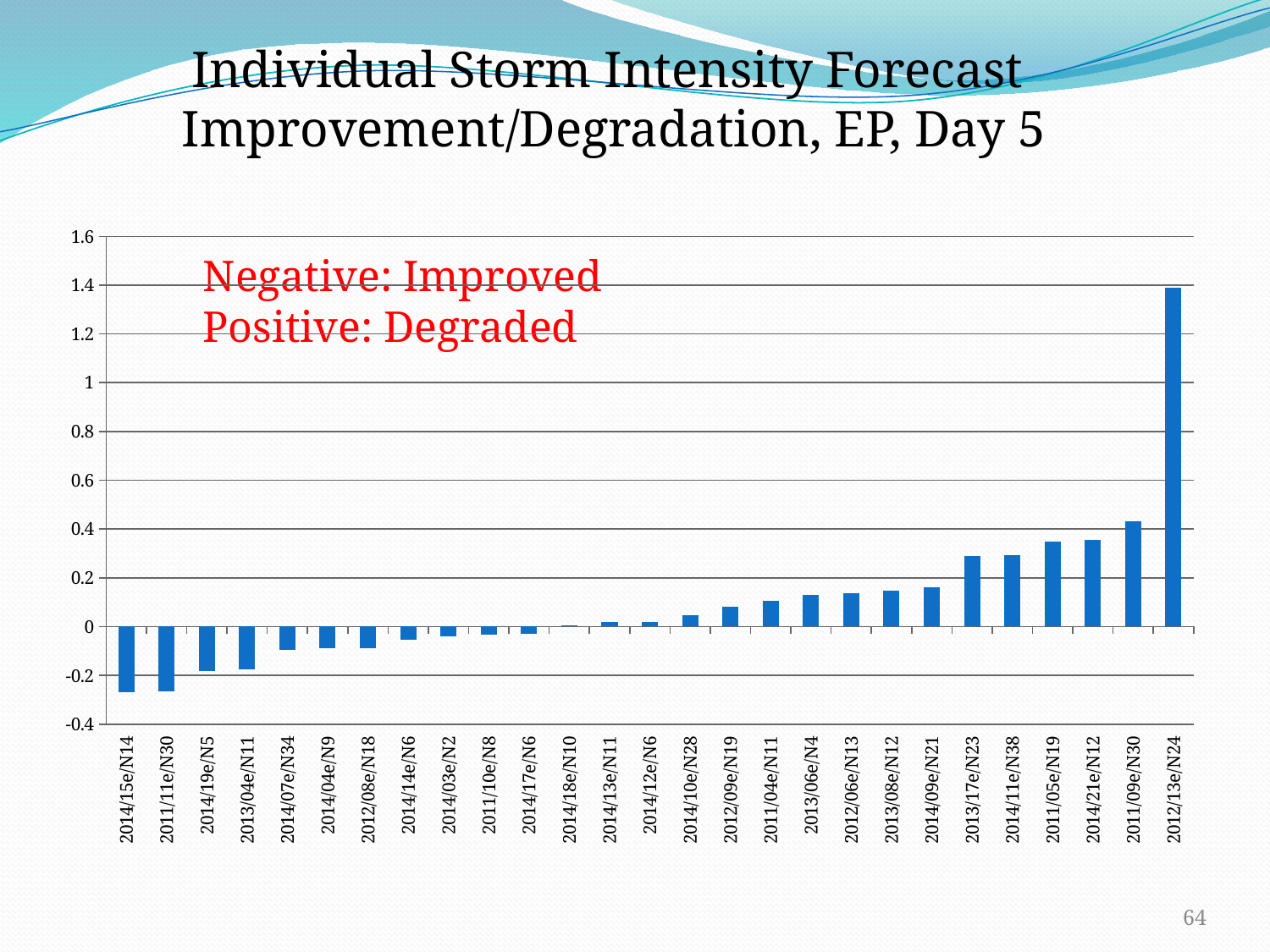

Individual Storm Intensity Forecast  Improvement/Degradation, EP, Day 5

### Chart

| Category |  |
|---|---|
| 2014/15e/N14 | -0.268397 |
| 2011/11e/N30 | -0.264794 |
| 2014/19e/N5 | -0.181604 |
| 2013/04e/N11 | -0.174822 |
| 2014/07e/N34 | -0.09575330000000003 |
| 2014/04e/N9 | -0.08844260000000001 |
| 2012/08e/N18 | -0.08726430000000002 |
| 2014/14e/N6 | -0.054244799999999996 |
| 2014/03e/N2 | -0.040094300000000006 |
| 2011/10e/N8 | -0.0330189 |
| 2014/17e/N6 | -0.0287731 |
| 2014/18e/N10 | 0.00471698 |
| 2014/13e/N11 | 0.0178197 |
| 2014/12e/N6 | 0.0193397 |
| 2014/10e/N28 | 0.0463856 |
| 2012/09e/N19 | 0.0809745 |
| 2011/04e/N11 | 0.106919 |
| 2013/06e/N4 | 0.12971700000000003 |
| 2012/06e/N13 | 0.13820700000000002 |
| 2013/08e/N12 | 0.14644000000000001 |
| 2014/09e/N21 | 0.161556 |
| 2013/17e/N23 | 0.29031500000000016 |
| 2014/11e/N38 | 0.293765 |
| 2011/05e/N19 | 0.349646 |
| 2014/21e/N12 | 0.355661 |
| 2011/09e/N30 | 0.4331250000000001 |
| 2012/13e/N24 | 1.38915 |
Negative: Improved
Positive: Degraded
64